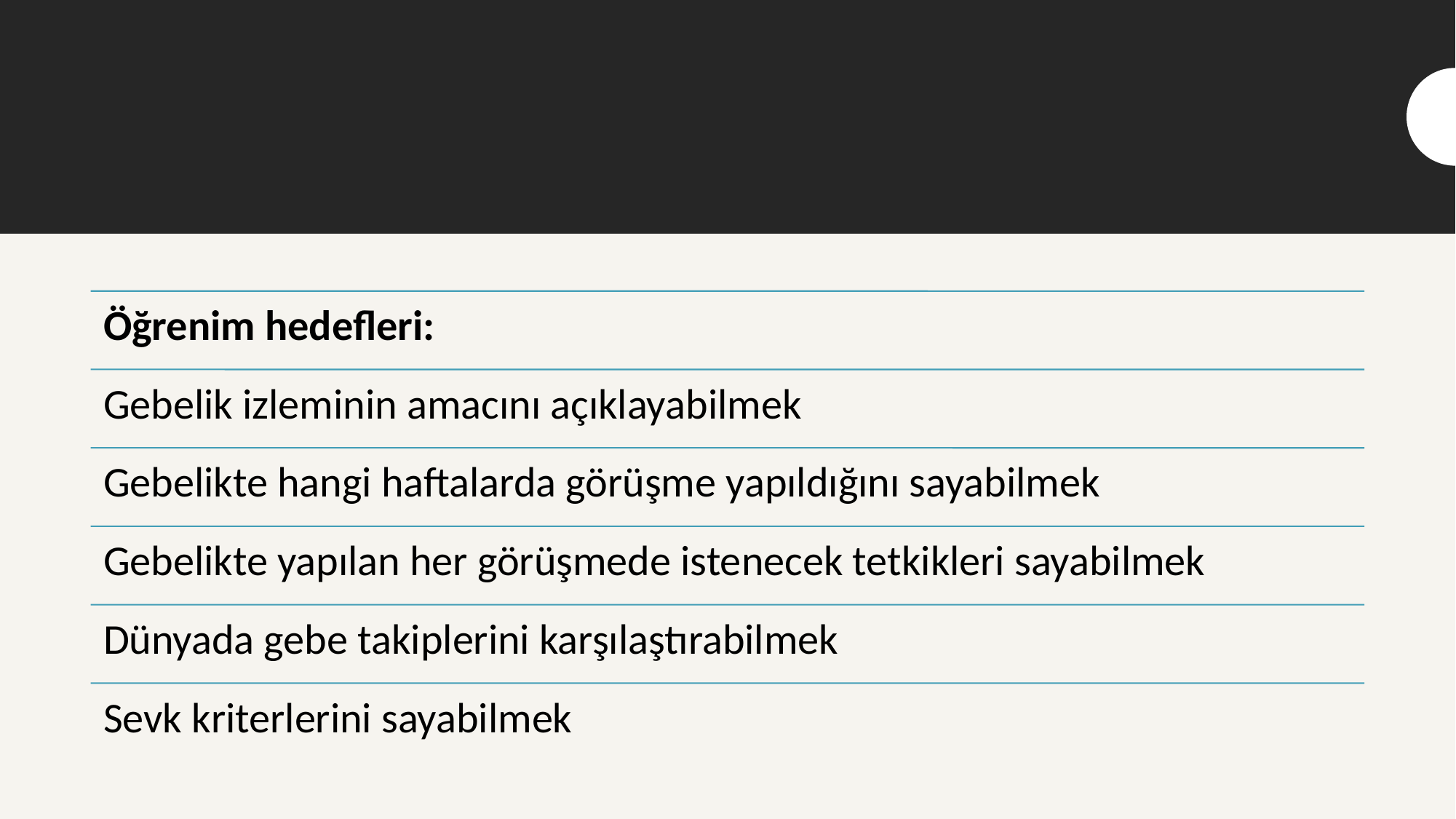

Öğrenim hedefleri:
Gebelik izleminin amacını açıklayabilmek
Gebelikte hangi haftalarda görüşme yapıldığını sayabilmek
Gebelikte yapılan her görüşmede istenecek tetkikleri sayabilmek
Dünyada gebe takiplerini karşılaştırabilmek
Sevk kriterlerini sayabilmek